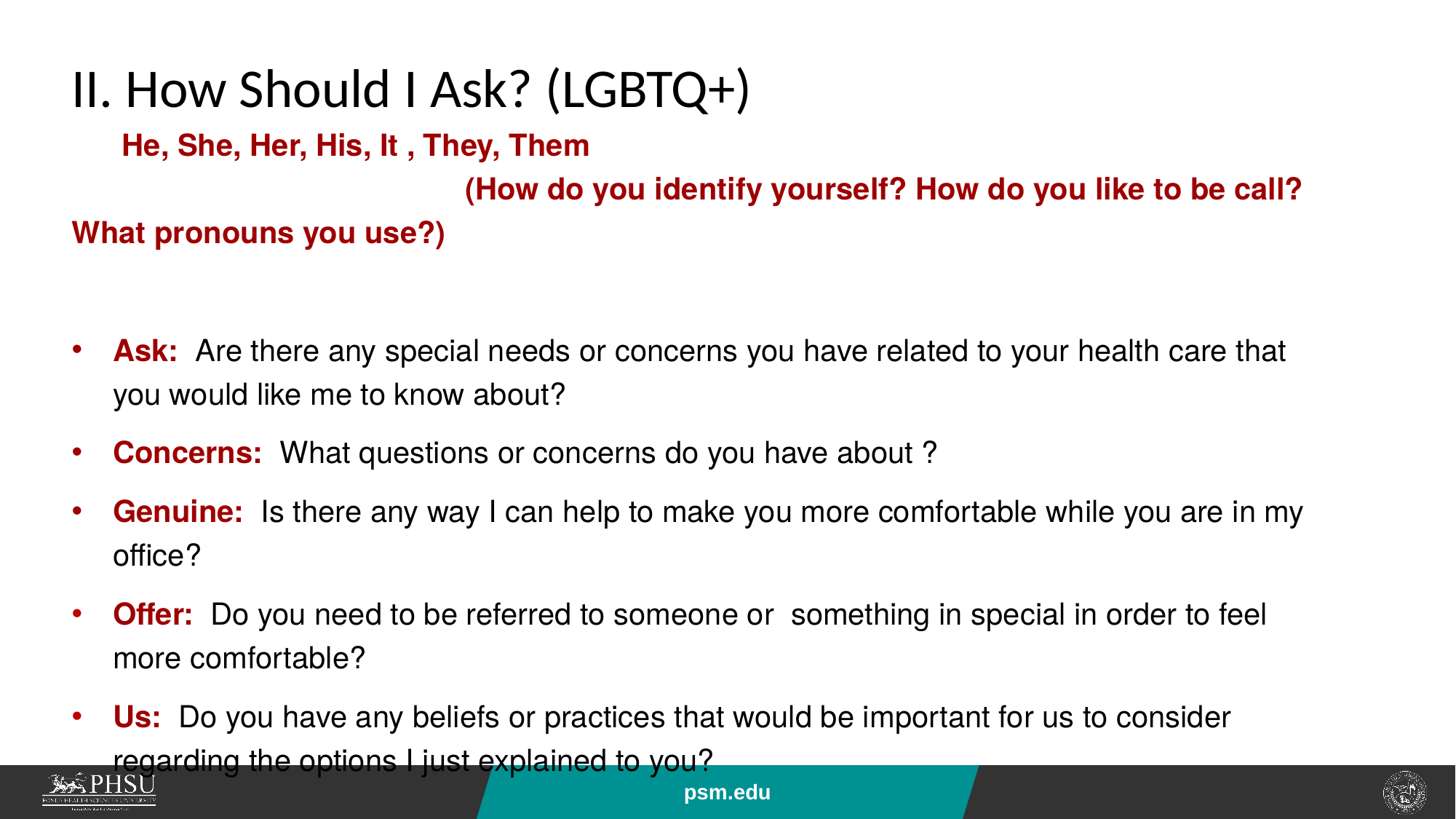

II. How Should I Ask? (LGBTQ+)
      He, She, Her, His, It , They, Them                                                                                                                                     (How do you identify yourself? How do you like to be call? What pronouns you use?)

Ask:  Are there any special needs or concerns you have related to your health care that you would like me to know about?
Concerns:  What questions or concerns do you have about ?
Genuine:  Is there any way I can help to make you more comfortable while you are in my office?
Offer:  Do you need to be referred to someone or  something in special in order to feel more comfortable?
Us:  Do you have any beliefs or practices that would be important for us to consider regarding the options I just explained to you?